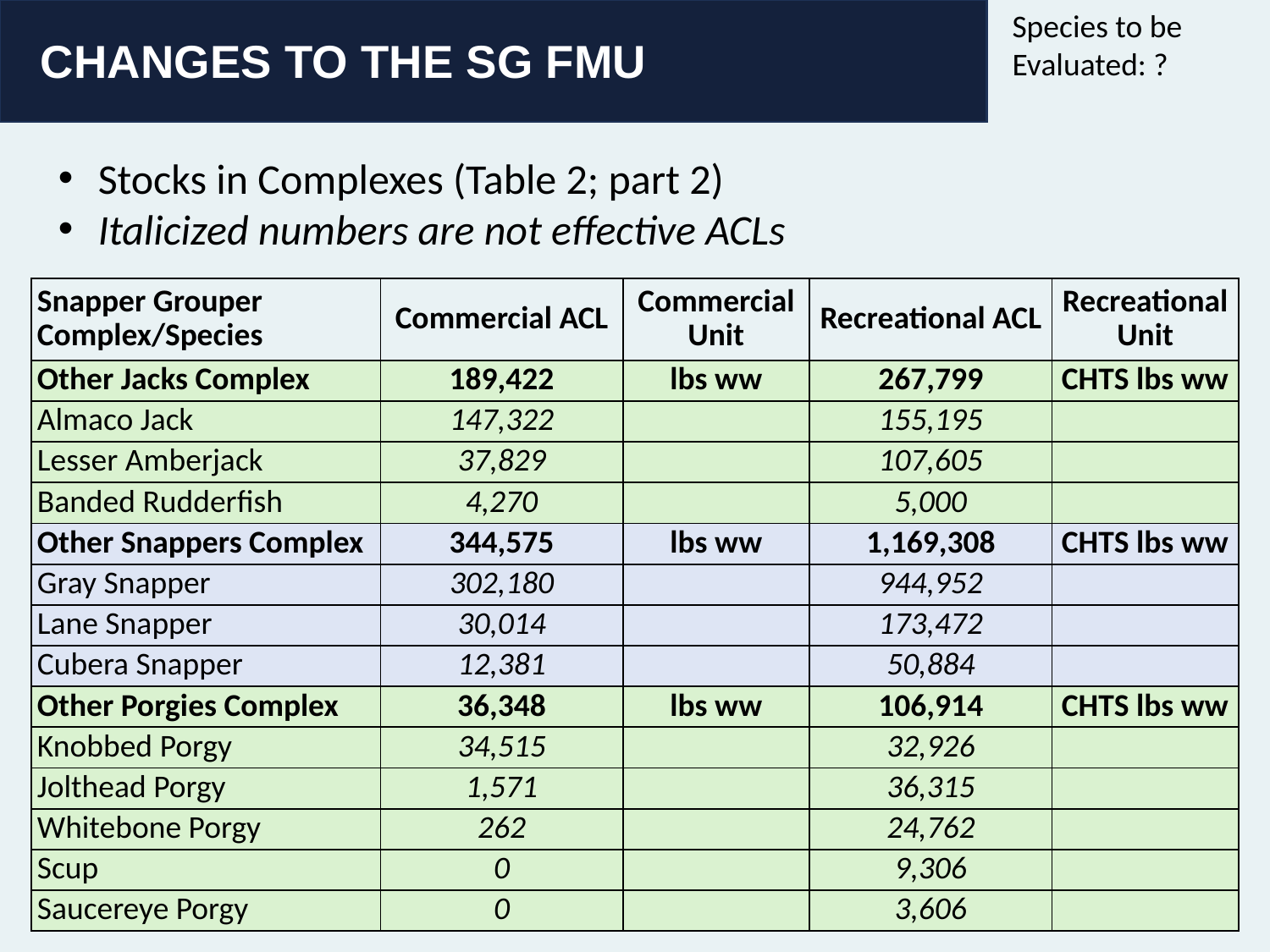

Species to be Evaluated: ?

CHANGES TO THE SG FMU
Stocks in Complexes (Table 2; part 2)
Italicized numbers are not effective ACLs
| Snapper Grouper Complex/Species | Commercial ACL | Commercial Unit | Recreational ACL | Recreational Unit |
| --- | --- | --- | --- | --- |
| Other Jacks Complex | 189,422 | lbs ww | 267,799 | CHTS lbs ww |
| Almaco Jack | 147,322 |  | 155,195 |  |
| Lesser Amberjack | 37,829 |  | 107,605 |  |
| Banded Rudderfish | 4,270 |  | 5,000 |  |
| Other Snappers Complex | 344,575 | lbs ww | 1,169,308 | CHTS lbs ww |
| Gray Snapper | 302,180 |  | 944,952 |  |
| Lane Snapper | 30,014 |  | 173,472 |  |
| Cubera Snapper | 12,381 |  | 50,884 |  |
| Other Porgies Complex | 36,348 | lbs ww | 106,914 | CHTS lbs ww |
| Knobbed Porgy | 34,515 |  | 32,926 |  |
| Jolthead Porgy | 1,571 |  | 36,315 |  |
| Whitebone Porgy | 262 |  | 24,762 |  |
| Scup | 0 |  | 9,306 |  |
| Saucereye Porgy | 0 |  | 3,606 |  |